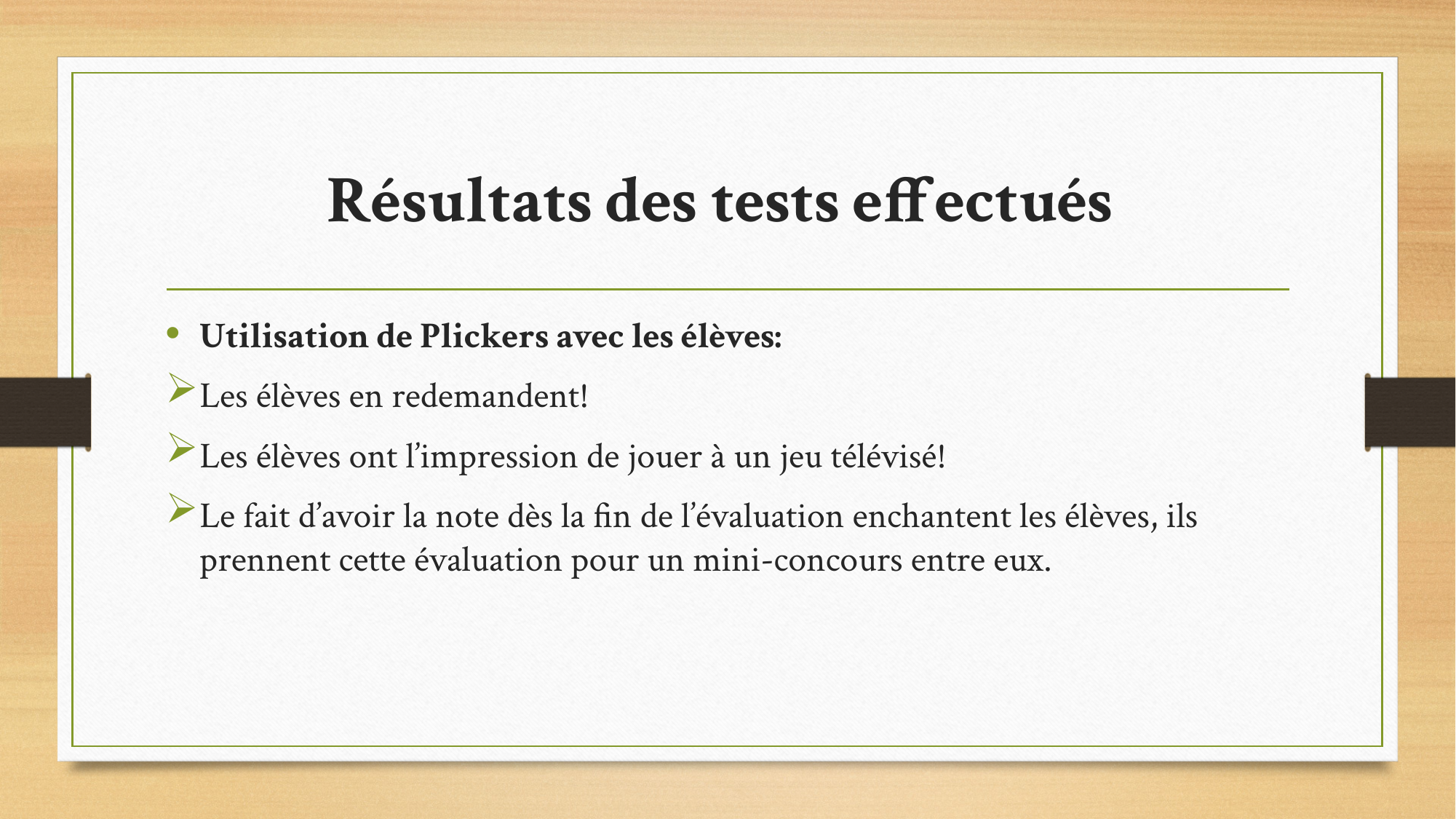

# Résultats des tests effectués
Utilisation de Plickers avec les élèves:
Les élèves en redemandent!
Les élèves ont l’impression de jouer à un jeu télévisé!
Le fait d’avoir la note dès la fin de l’évaluation enchantent les élèves, ils prennent cette évaluation pour un mini-concours entre eux.